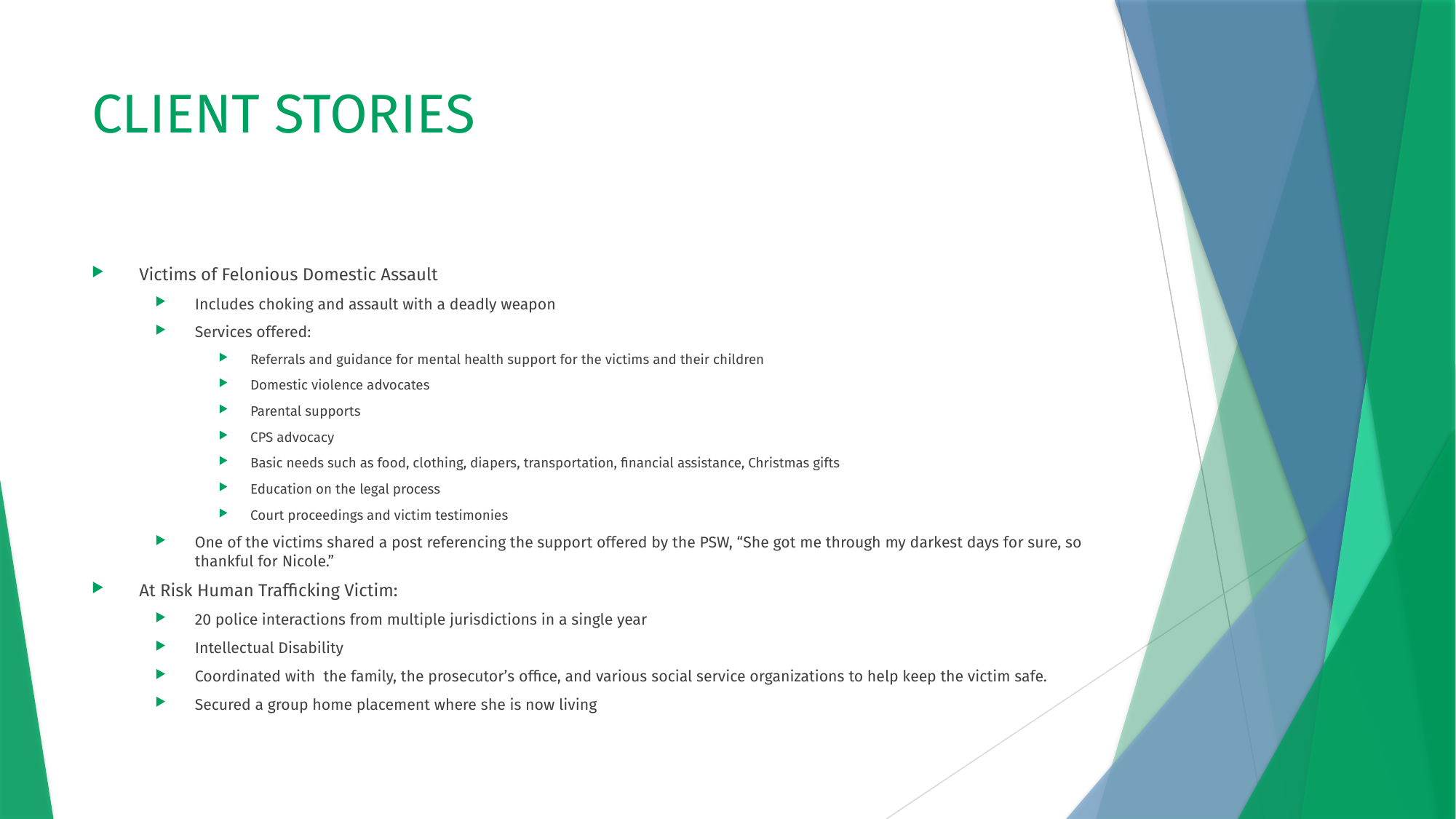

# CLIENT STORIES
Victims of Felonious Domestic Assault
Includes choking and assault with a deadly weapon
Services offered:
Referrals and guidance for mental health support for the victims and their children
Domestic violence advocates
Parental supports
CPS advocacy
Basic needs such as food, clothing, diapers, transportation, financial assistance, Christmas gifts
Education on the legal process
Court proceedings and victim testimonies
One of the victims shared a post referencing the support offered by the PSW, “She got me through my darkest days for sure, so thankful for Nicole.”
At Risk Human Trafficking Victim:
20 police interactions from multiple jurisdictions in a single year
Intellectual Disability
Coordinated with  the family, the prosecutor’s office, and various social service organizations to help keep the victim safe.
Secured a group home placement where she is now living